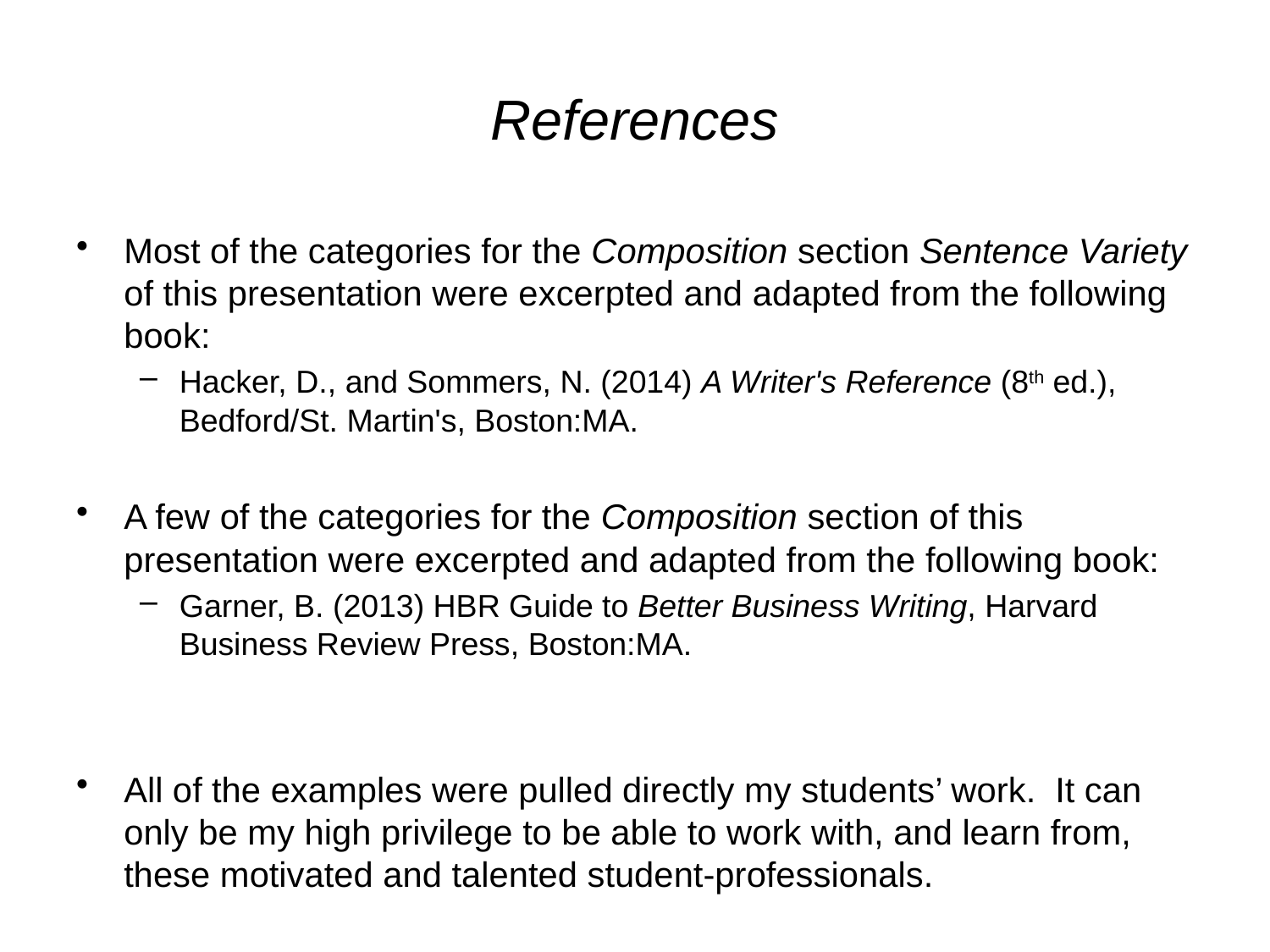

# References
Most of the categories for the Composition section Sentence Variety of this presentation were excerpted and adapted from the following book:
Hacker, D., and Sommers, N. (2014) A Writer's Reference (8th ed.), Bedford/St. Martin's, Boston:MA.

A few of the categories for the Composition section of this presentation were excerpted and adapted from the following book:
Garner, B. (2013) HBR Guide to Better Business Writing, Harvard Business Review Press, Boston:MA.

All of the examples were pulled directly my students’ work.  It can only be my high privilege to be able to work with, and learn from, these motivated and talented student-professionals.